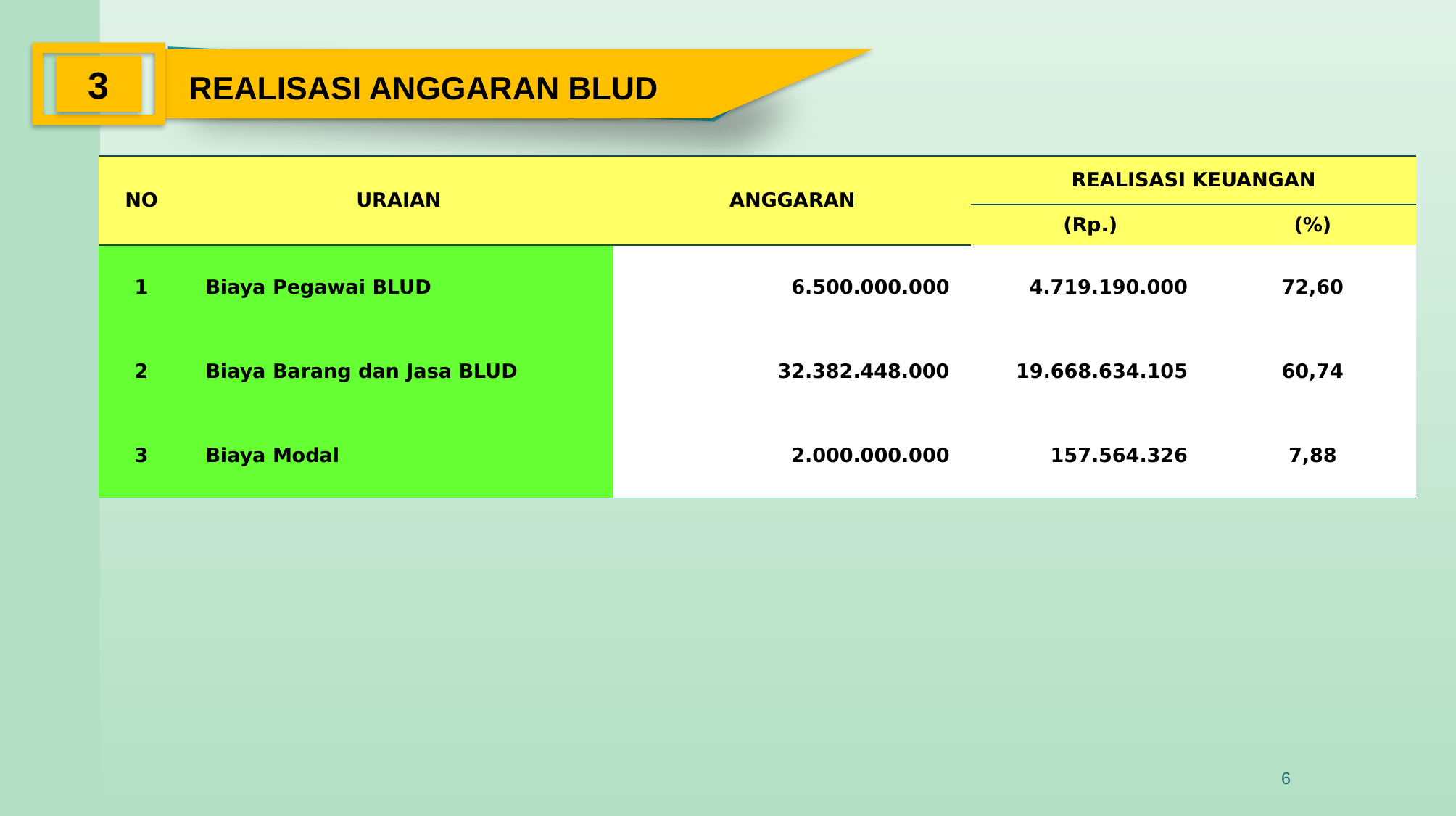

3

REALISASI ANGGARAN BLUD
| NO | URAIAN | ANGGARAN | REALISASI KEUANGAN |  |
| --- | --- | --- | --- | --- |
|  |  |  | (Rp.) | (%) |
| 1 | Biaya Pegawai BLUD | 6.500.000.000 | 4.719.190.000 | 72,60 |
| 2 | Biaya Barang dan Jasa BLUD | 32.382.448.000 | 19.668.634.105 | 60,74 |
| 3 | Biaya Modal | 2.000.000.000 | 157.564.326 | 7,88 |
6